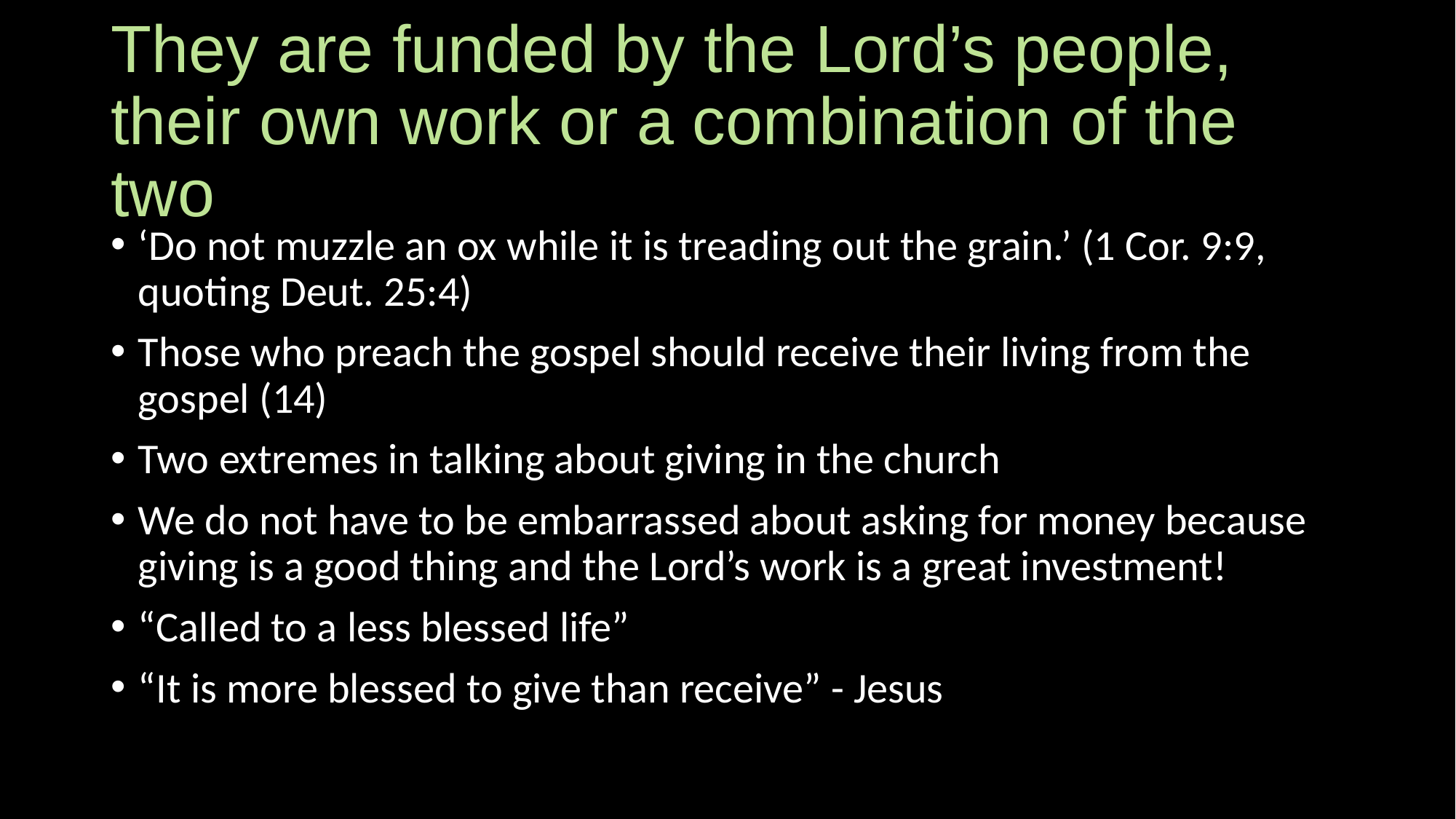

# They are funded by the Lord’s people, their own work or a combination of the two
‘Do not muzzle an ox while it is treading out the grain.’ (1 Cor. 9:9, quoting Deut. 25:4)
Those who preach the gospel should receive their living from the gospel (14)
Two extremes in talking about giving in the church
We do not have to be embarrassed about asking for money because giving is a good thing and the Lord’s work is a great investment!
“Called to a less blessed life”
“It is more blessed to give than receive” - Jesus